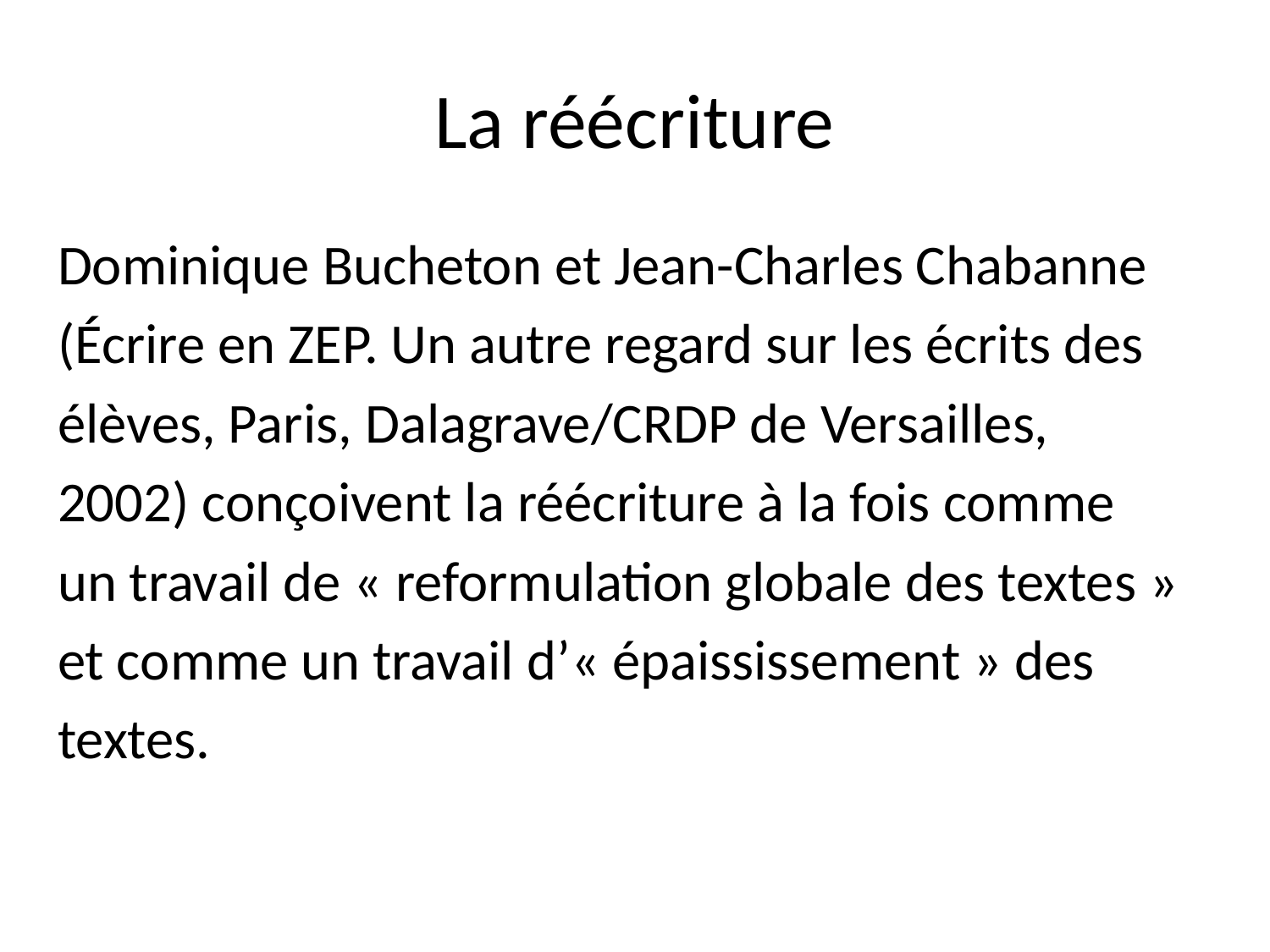

# La réécriture
Dominique Bucheton et Jean-Charles Chabanne
(Écrire en ZEP. Un autre regard sur les écrits des
élèves, Paris, Dalagrave/CRDP de Versailles,
2002) conçoivent la réécriture à la fois comme
un travail de « reformulation globale des textes »
et comme un travail d’« épaississement » des
textes.